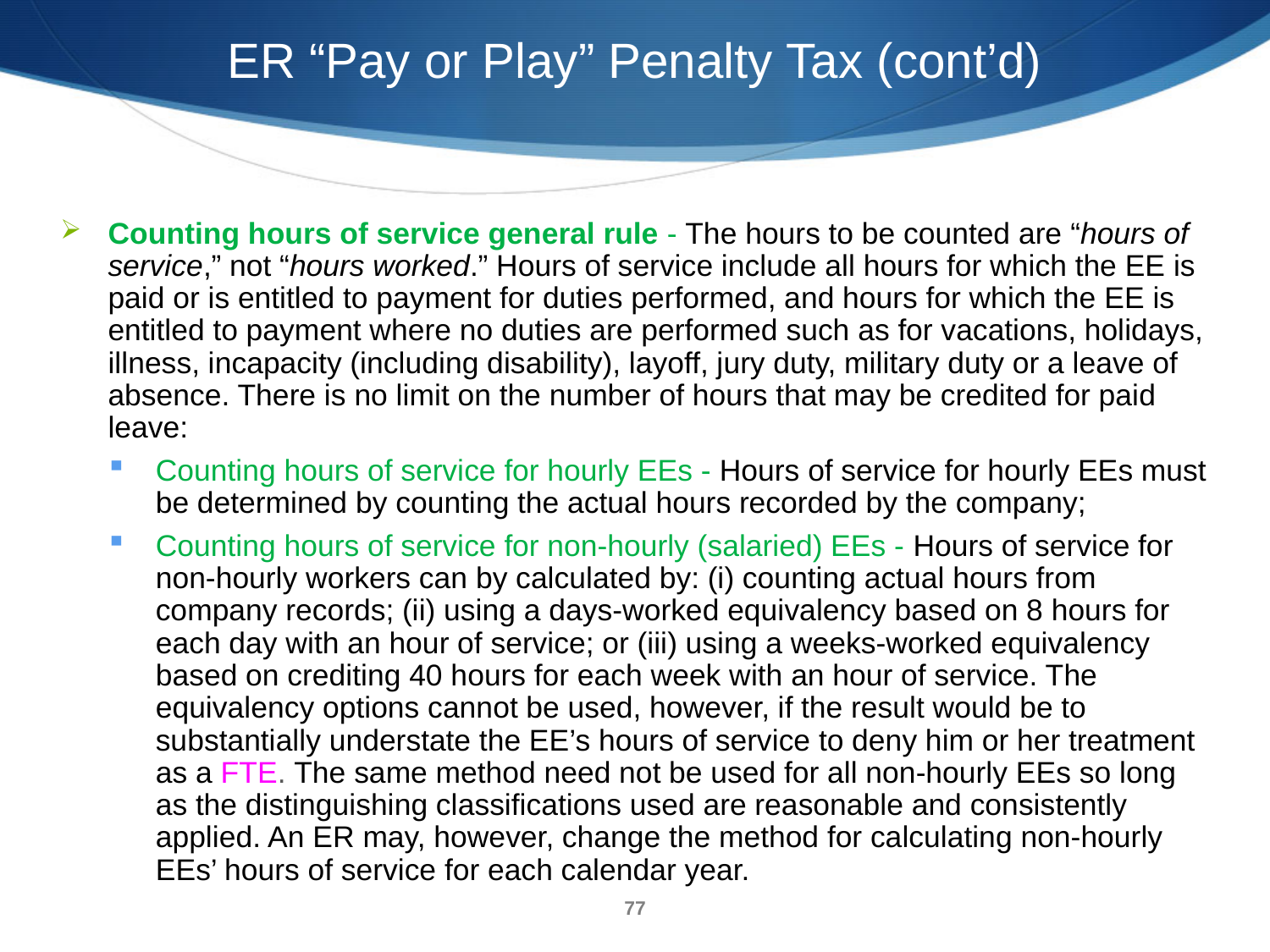

ER “Pay or Play” Penalty Tax (cont’d)
Counting hours of service general rule - The hours to be counted are “hours of service,” not “hours worked.” Hours of service include all hours for which the EE is paid or is entitled to payment for duties performed, and hours for which the EE is entitled to payment where no duties are performed such as for vacations, holidays, illness, incapacity (including disability), layoff, jury duty, military duty or a leave of absence. There is no limit on the number of hours that may be credited for paid leave:
Counting hours of service for hourly EEs - Hours of service for hourly EEs must be determined by counting the actual hours recorded by the company;
Counting hours of service for non-hourly (salaried) EEs - Hours of service for non-hourly workers can by calculated by: (i) counting actual hours from company records; (ii) using a days-worked equivalency based on 8 hours for each day with an hour of service; or (iii) using a weeks-worked equivalency based on crediting 40 hours for each week with an hour of service. The equivalency options cannot be used, however, if the result would be to substantially understate the EE’s hours of service to deny him or her treatment as a FTE. The same method need not be used for all non-hourly EEs so long as the distinguishing classifications used are reasonable and consistently applied. An ER may, however, change the method for calculating non-hourly EEs’ hours of service for each calendar year.
77